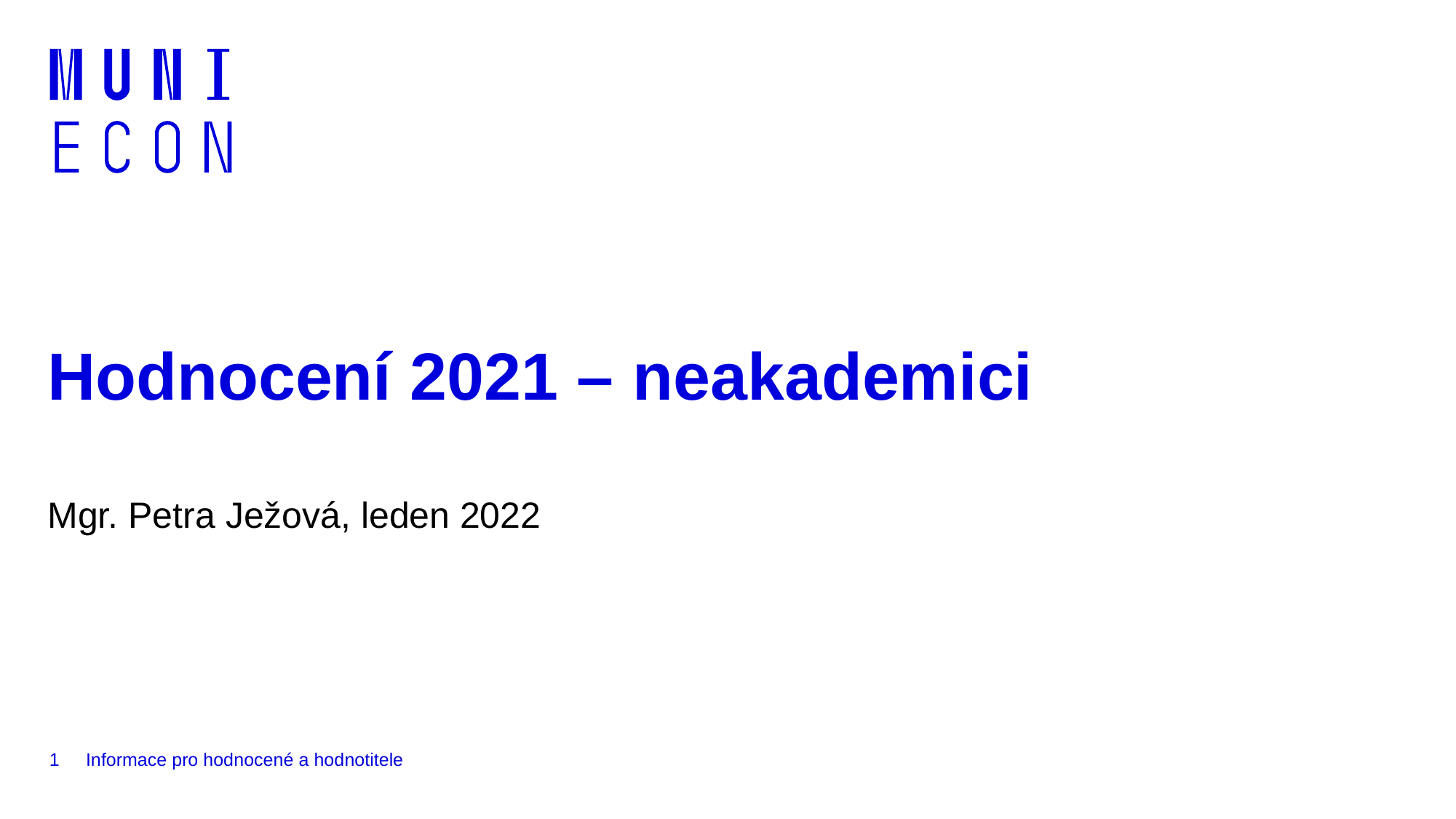

# Hodnocení 2021 – neakademici
Mgr. Petra Ježová, leden 2022
1
Informace pro hodnocené a hodnotitele